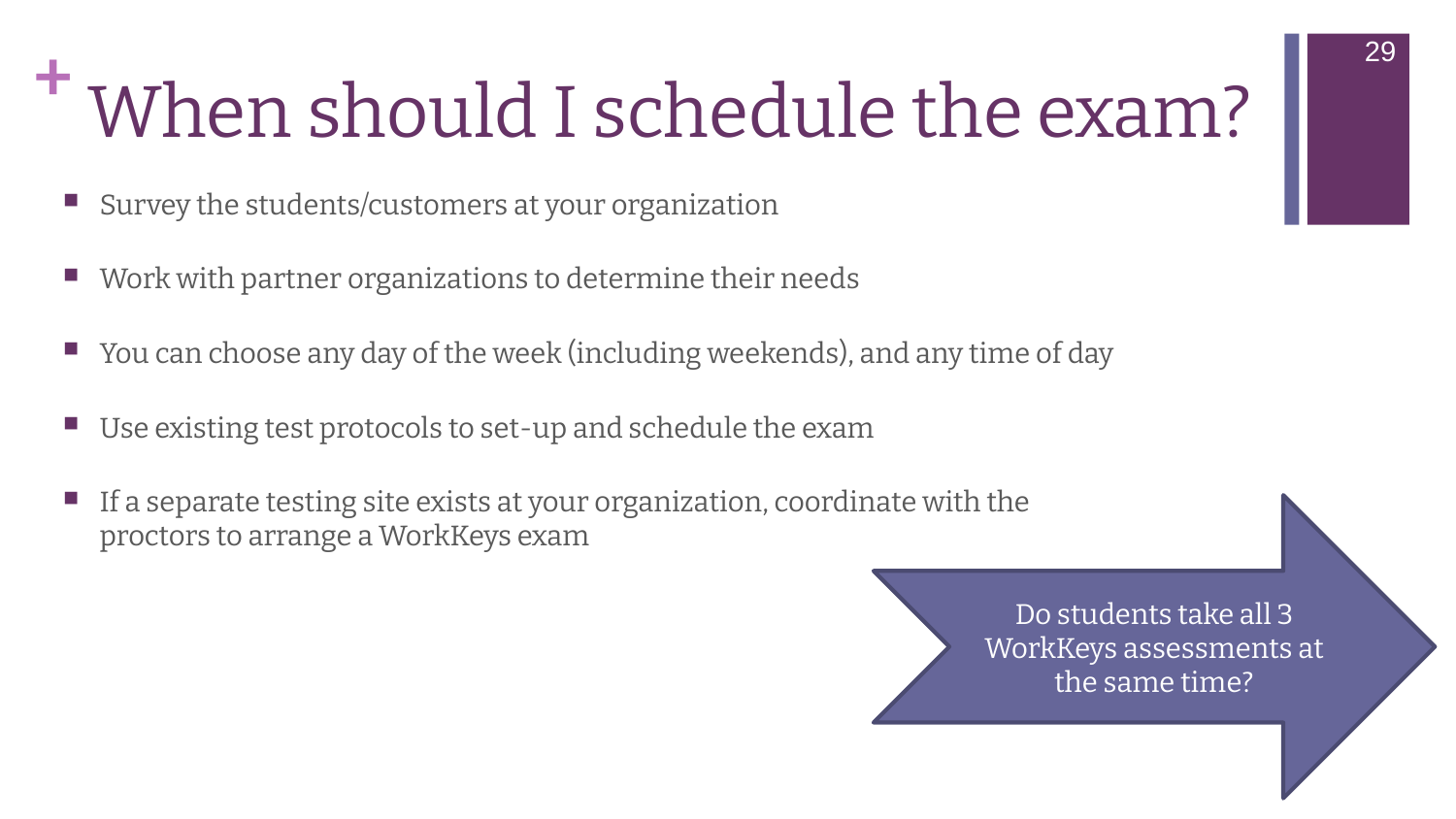

29
# When should I schedule the exam?
Survey the students/customers at your organization
Work with partner organizations to determine their needs
You can choose any day of the week (including weekends), and any time of day
Use existing test protocols to set-up and schedule the exam
If a separate testing site exists at your organization, coordinate with the proctors to arrange a WorkKeys exam
Do students take all 3 WorkKeys assessments at the same time?